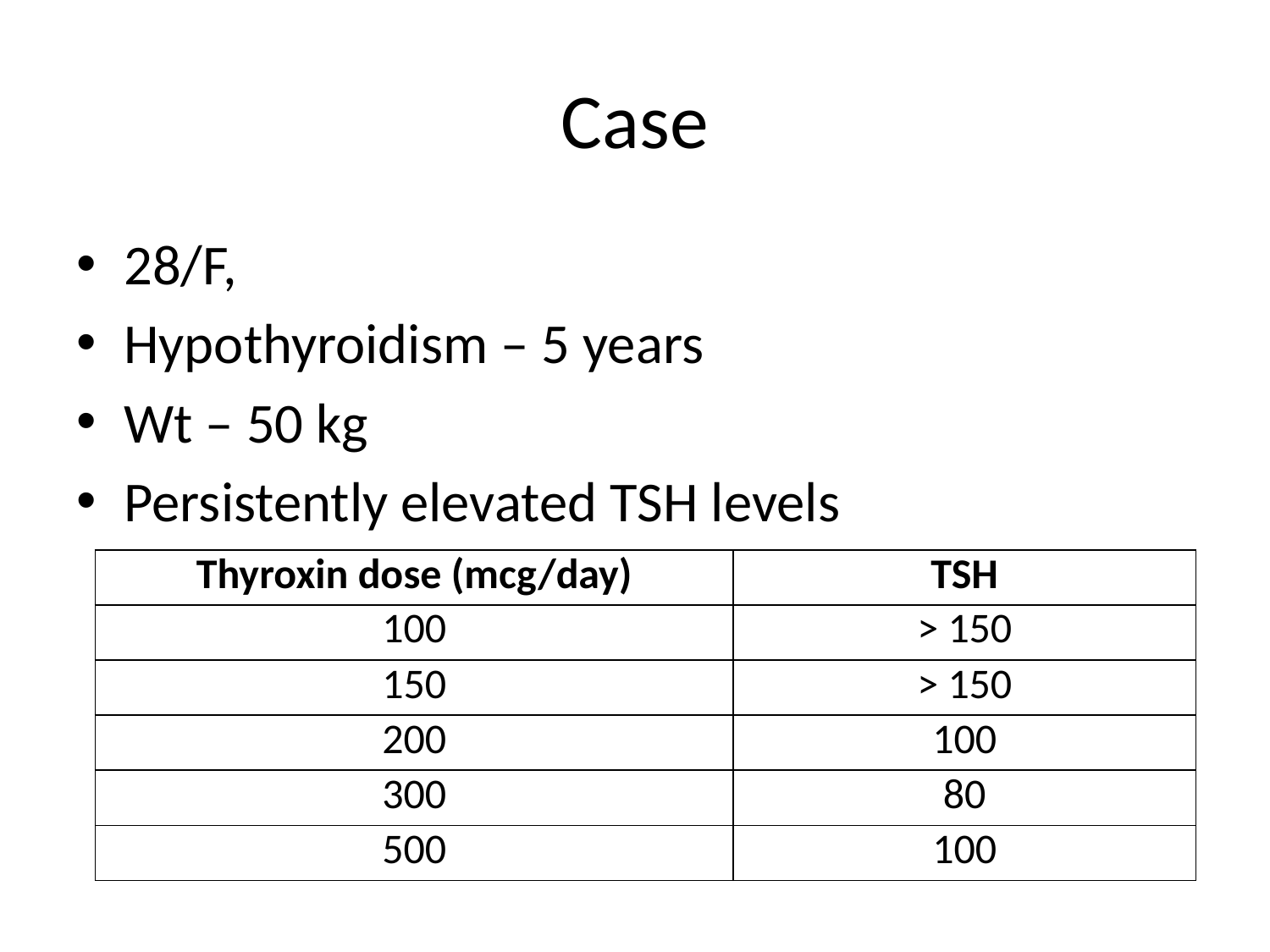

# Case
28/F,
Hypothyroidism – 5 years
Wt – 50 kg
Persistently elevated TSH levels

| Thyroxin dose (mcg/day) | TSH |
| --- | --- |
| 100 | > 150 |
| 150 | > 150 |
| 200 | 100 |
| 300 | 80 |
| 500 | 100 |